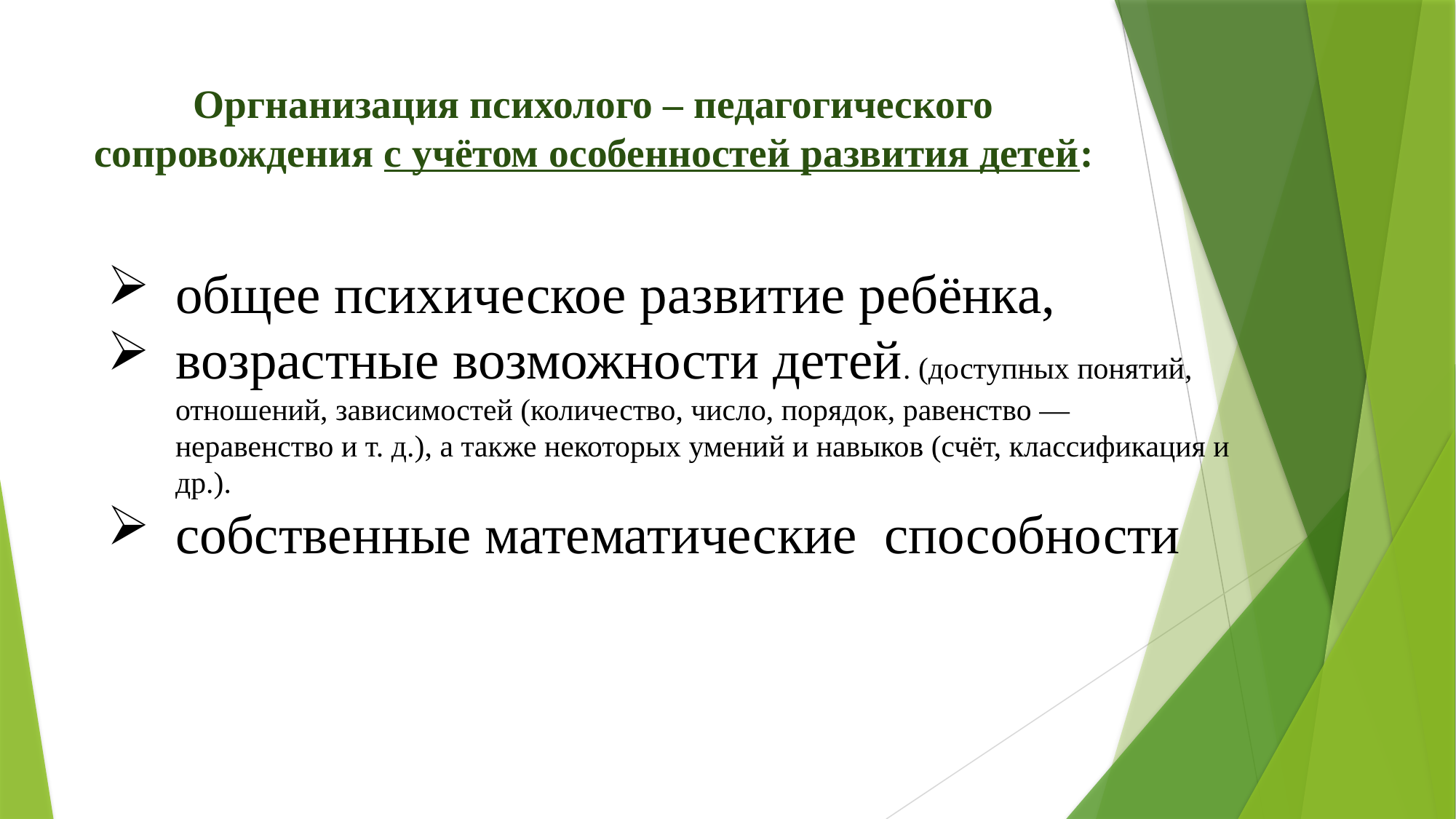

# Оргнанизация психолого – педагогического сопровождения с учётом особенностей развития детей:
общее психическое развитие ребёнка,
возрастные возможности детей. (доступных понятий, отношений, зависимостей (количество, число, порядок, равенство — неравенство и т. д.), а также некоторых умений и навыков (счёт, классификация и др.).
собственные математические  способности